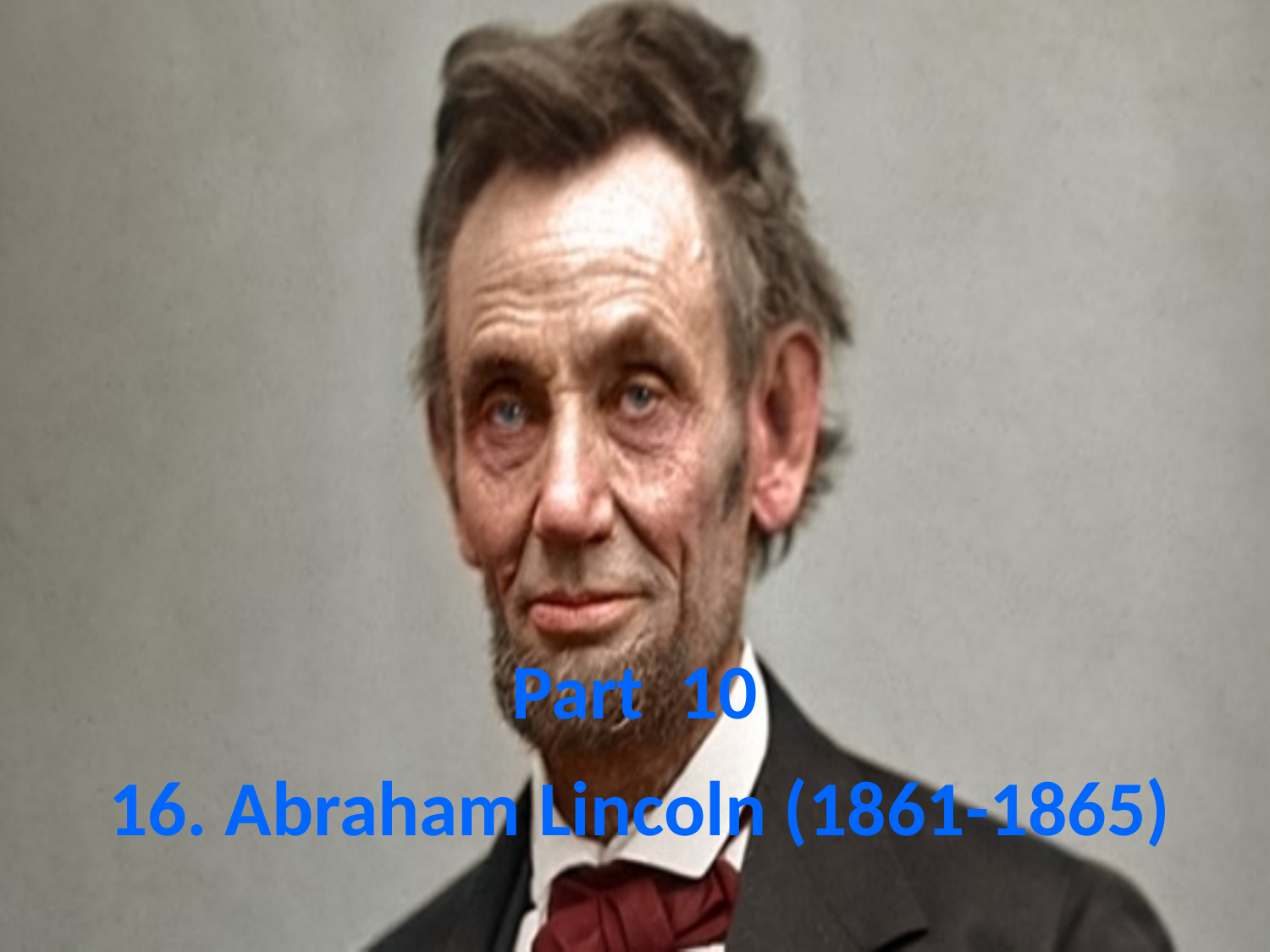

Part  10
# 16. Abraham Lincoln (1861-1865)